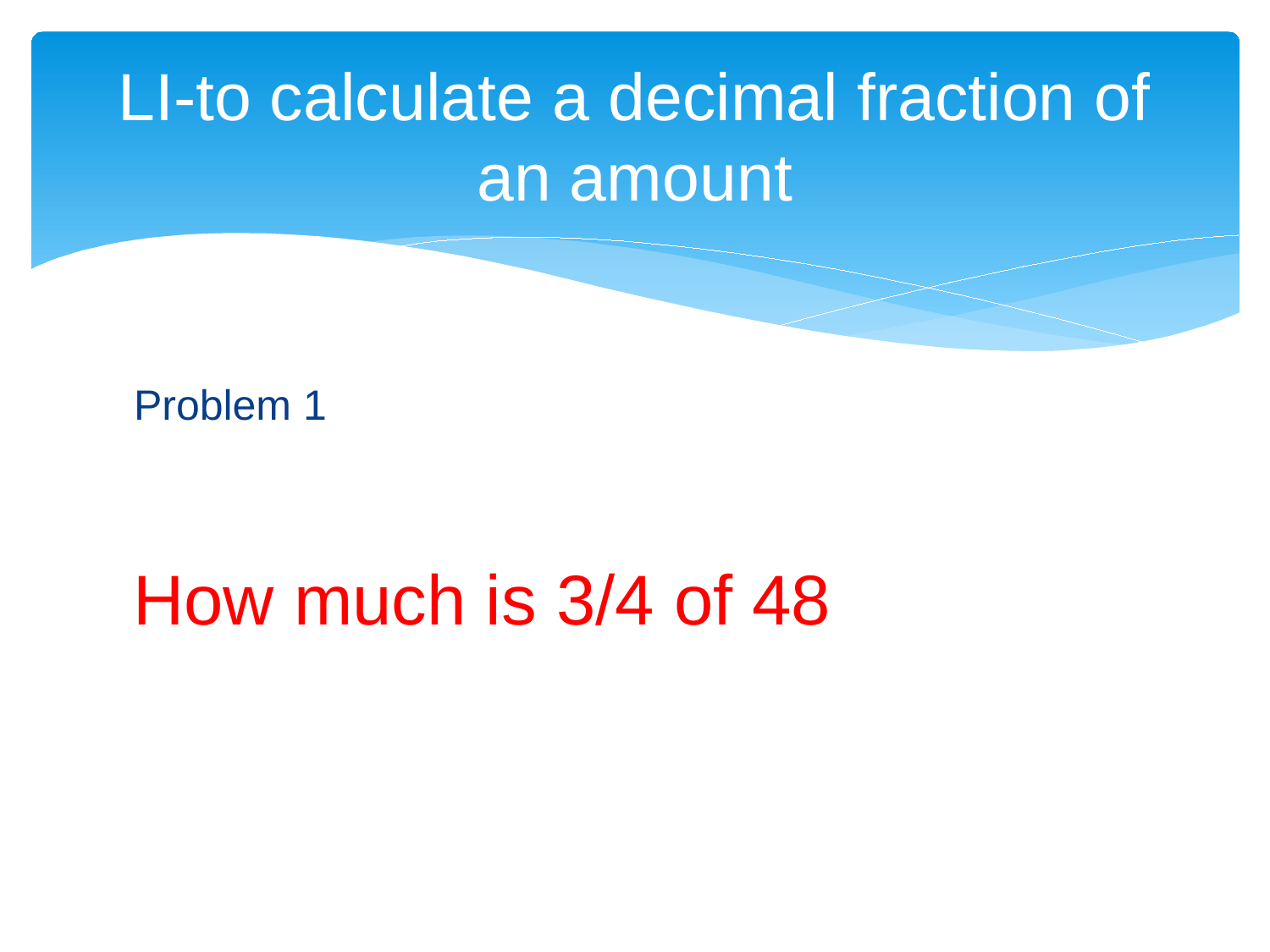

# LI-to calculate a decimal fraction of an amount
Problem 1
How much is 3/4 of 48